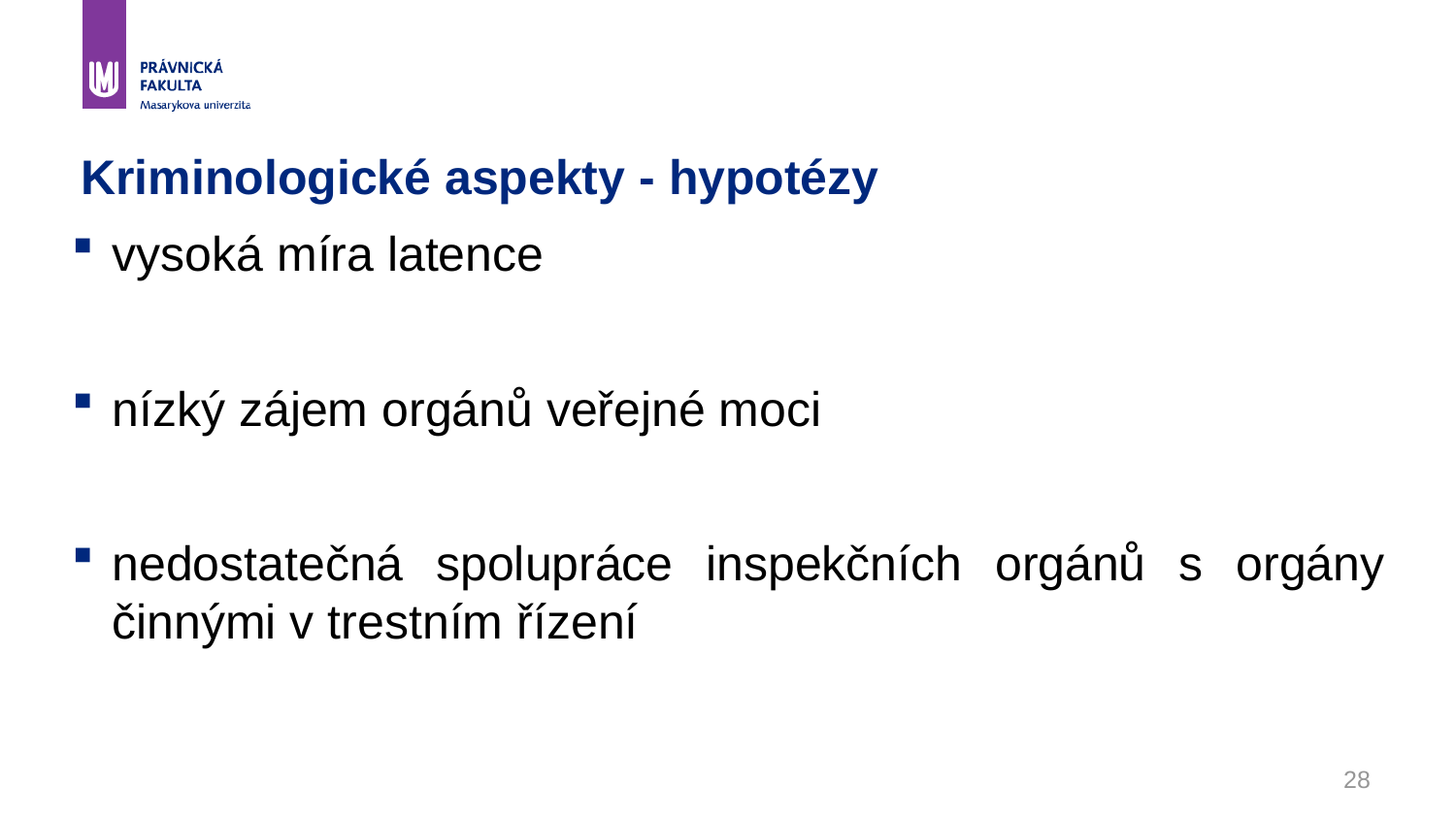

# Kriminologické aspekty - hypotézy
vysoká míra latence

nízký zájem orgánů veřejné moci

nedostatečná spolupráce inspekčních orgánů s orgány činnými v trestním řízení

28